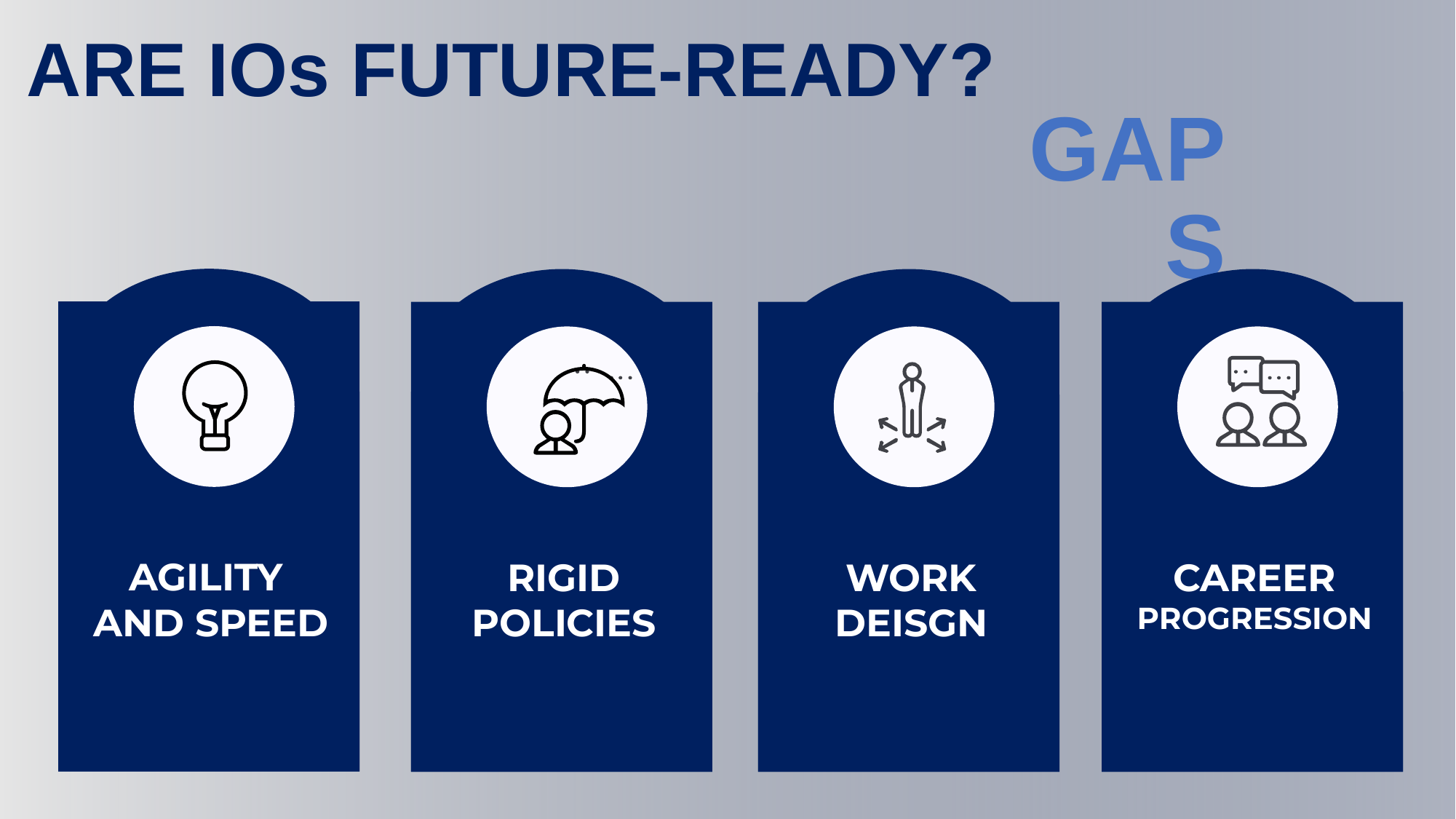

ARE IOs FUTURE-READY?
GAPS

AGILITY
AND SPEED
RIGID POLICIES
WORK DEISGN
CAREER PROGRESSION